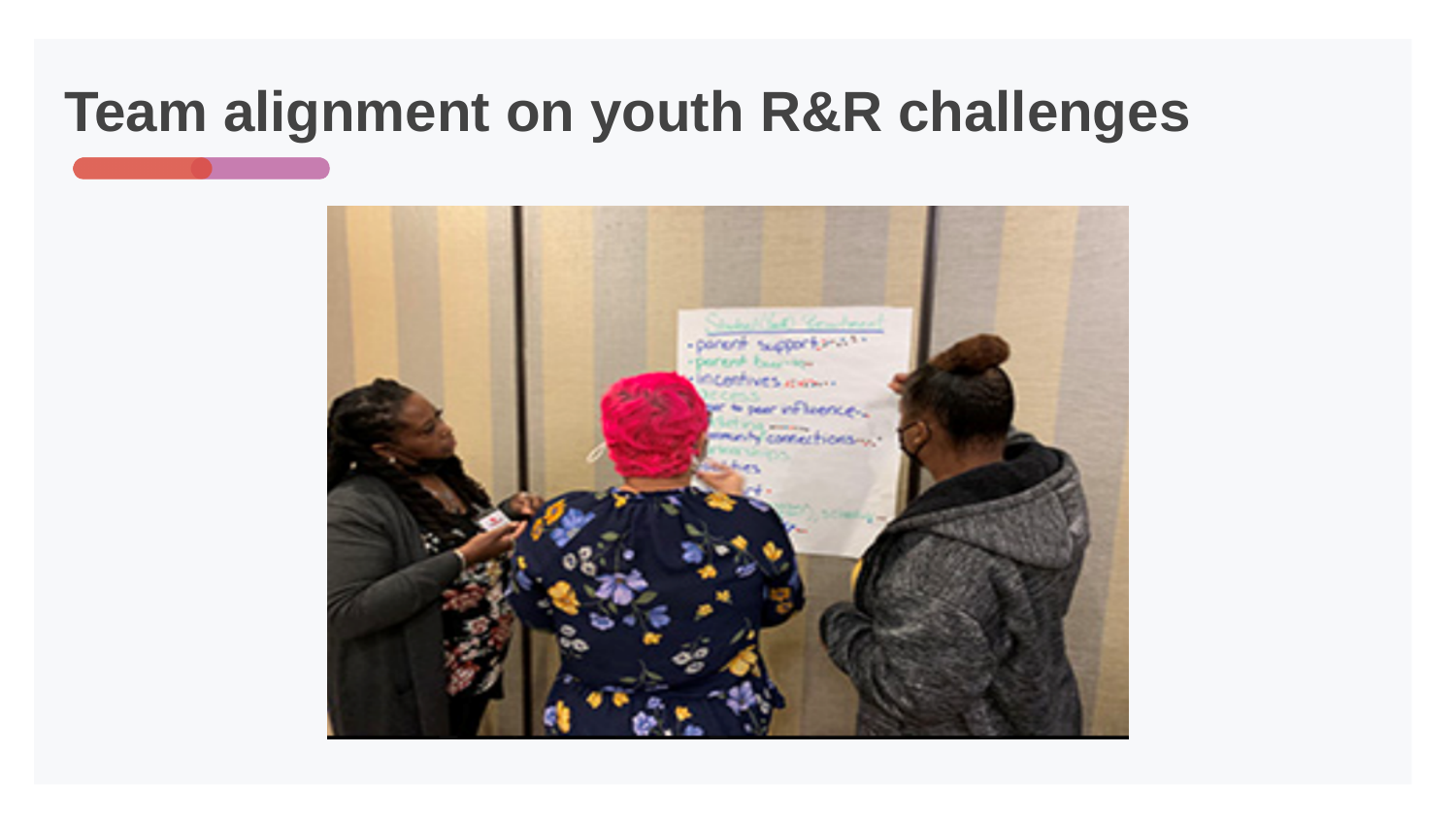

# Team alignment on youth R&R challenges